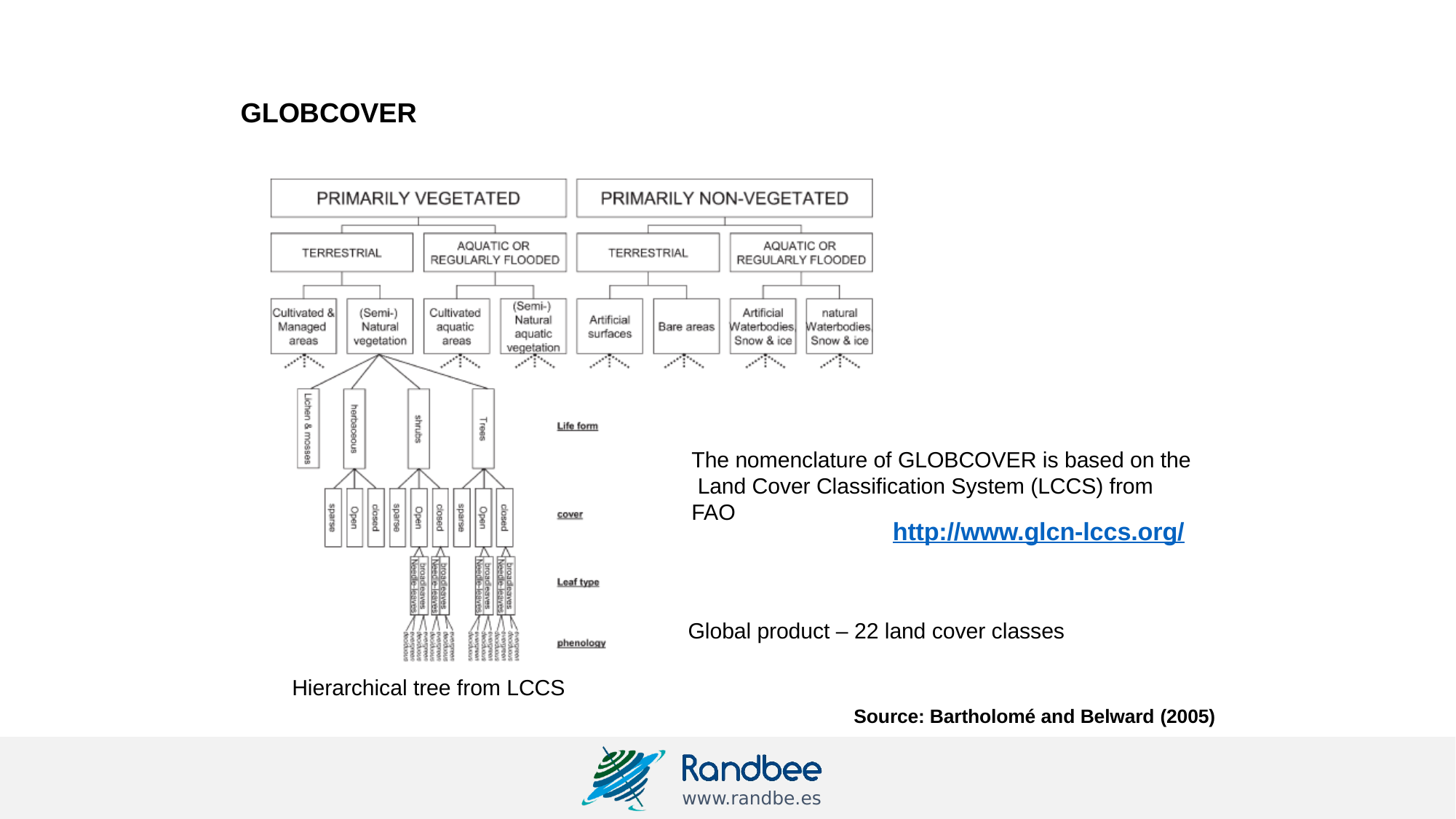

# GLOBCOVER

The nomenclature of GLOBCOVER is based on the  Land Cover Classification System (LCCS) from  FAO
http://www.glcn-lccs.org/
Global product – 22 land cover classes

Hierarchical tree from LCCS
Source: Bartholomé and Belward (2005)